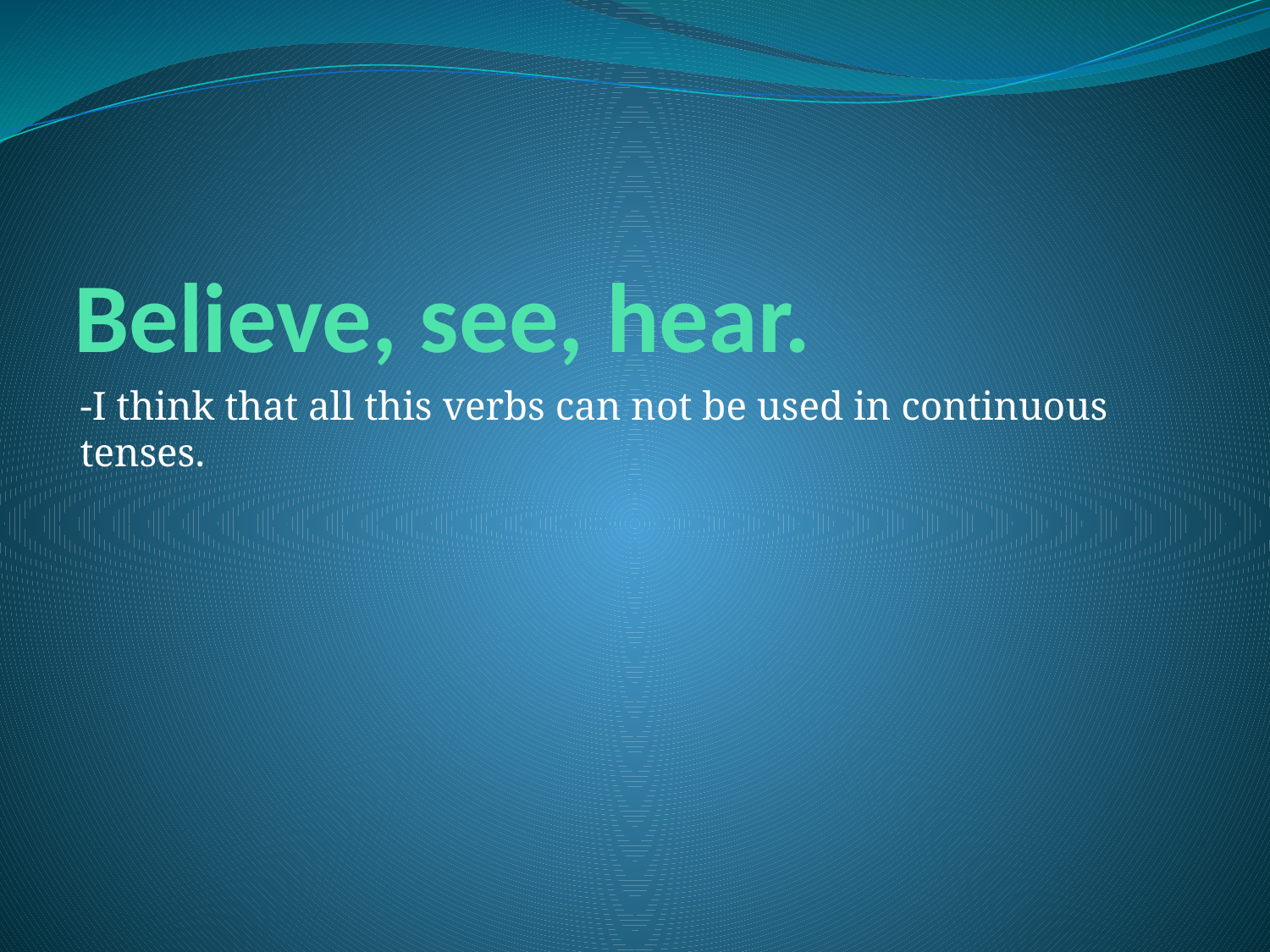

# Believe, see, hear.
-I think that all this verbs can not be used in continuous tenses.